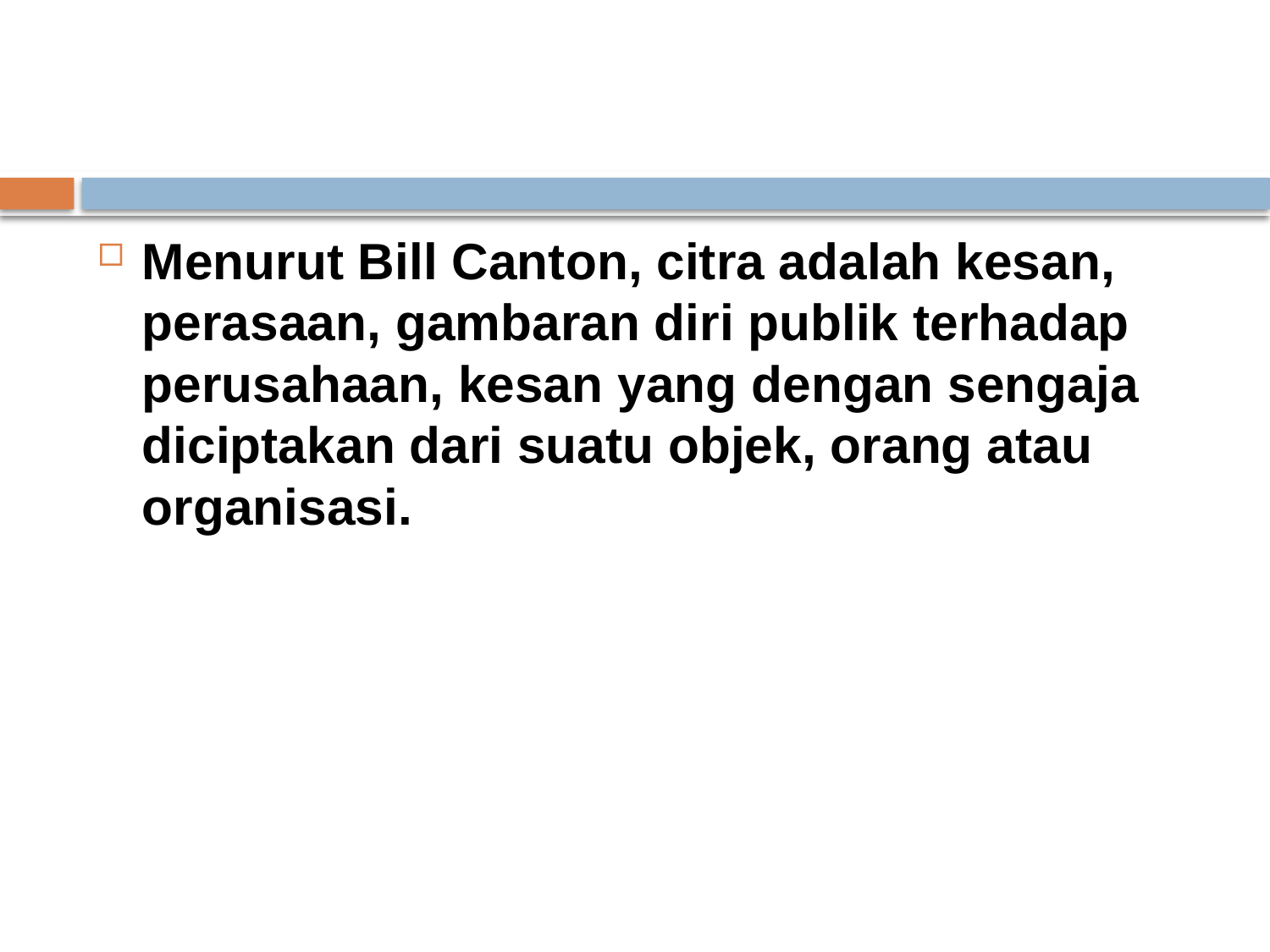

#
Menurut Bill Canton, citra adalah kesan, perasaan, gambaran diri publik terhadap perusahaan, kesan yang dengan sengaja diciptakan dari suatu objek, orang atau organisasi.